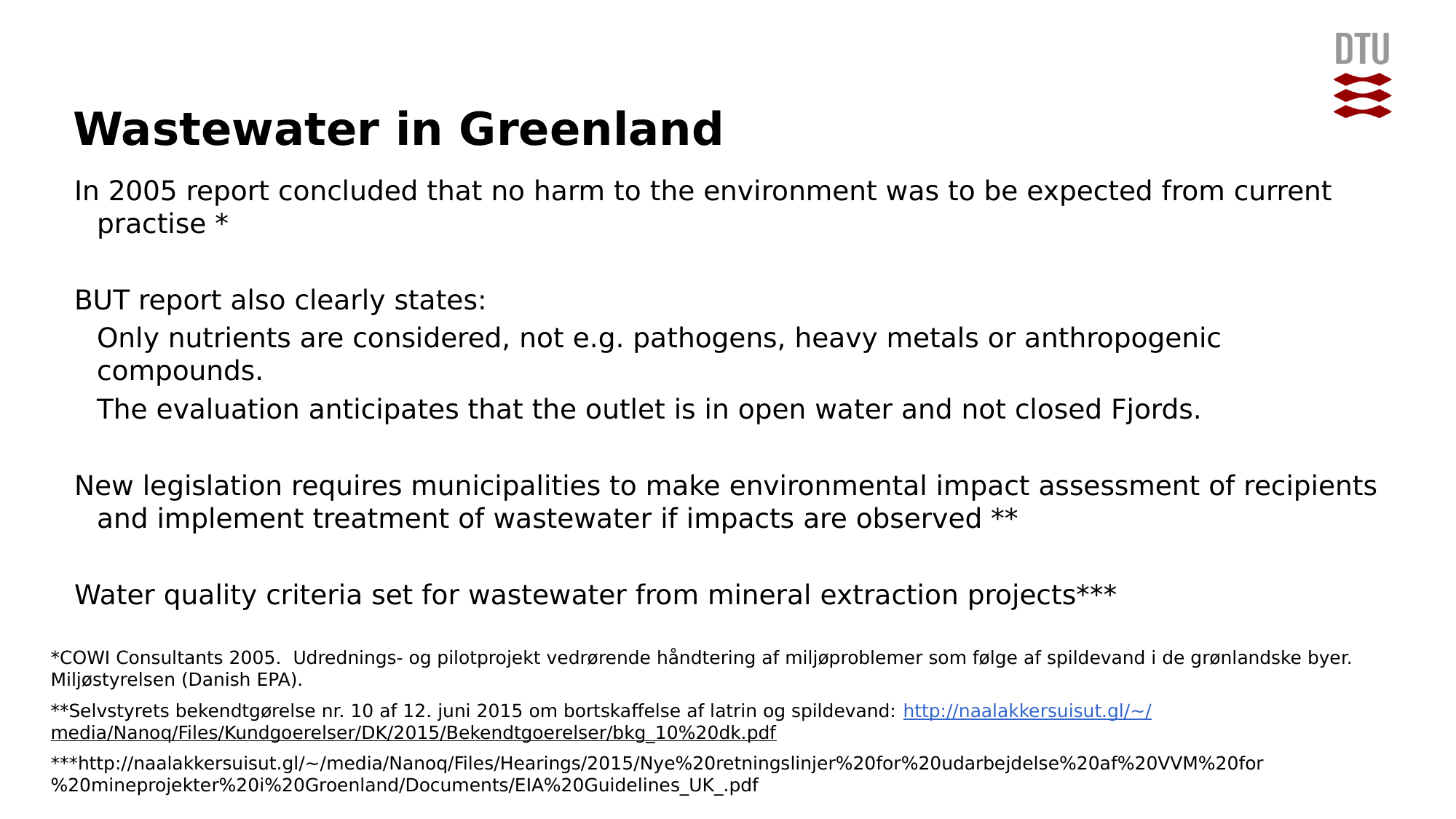

# Wastewater in Greenland
In 2005 report concluded that no harm to the environment was to be expected from current practise *

BUT report also clearly states:
	Only nutrients are considered, not e.g. pathogens, heavy metals or anthropogenic compounds.
	The evaluation anticipates that the outlet is in open water and not closed Fjords.

New legislation requires municipalities to make environmental impact assessment of recipients and implement treatment of wastewater if impacts are observed **

Water quality criteria set for wastewater from mineral extraction projects***

*COWI Consultants 2005.  Udrednings- og pilotprojekt vedrørende håndtering af miljøproblemer som følge af spildevand i de grønlandske byer. Miljøstyrelsen (Danish EPA).
**Selvstyrets bekendtgørelse nr. 10 af 12. juni 2015 om bortskaffelse af latrin og spildevand: http://naalakkersuisut.gl/~/media/Nanoq/Files/Kundgoerelser/DK/2015/Bekendtgoerelser/bkg_10%20dk.pdf
***http://naalakkersuisut.gl/~/media/Nanoq/Files/Hearings/2015/Nye%20retningslinjer%20for%20udarbejdelse%20af%20VVM%20for%20mineprojekter%20i%20Groenland/Documents/EIA%20Guidelines_UK_.pdf
26
Arctic WASH